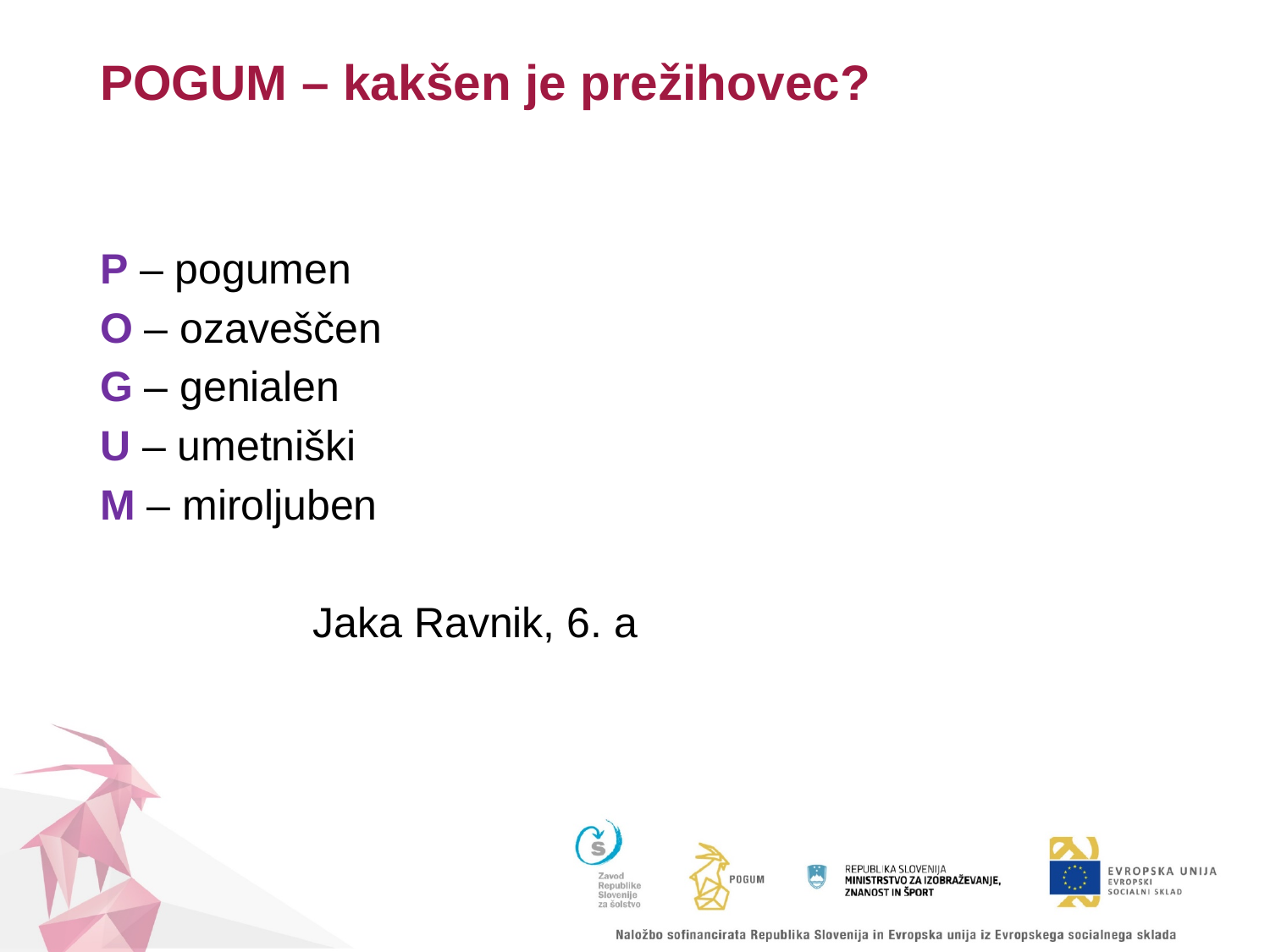

# POGUM – kakšen je prežihovec?

P – pogumen
O – ozaveščen
G – genialen
U – umetniški
M – miroljuben

                  Jaka Ravnik, 6. a